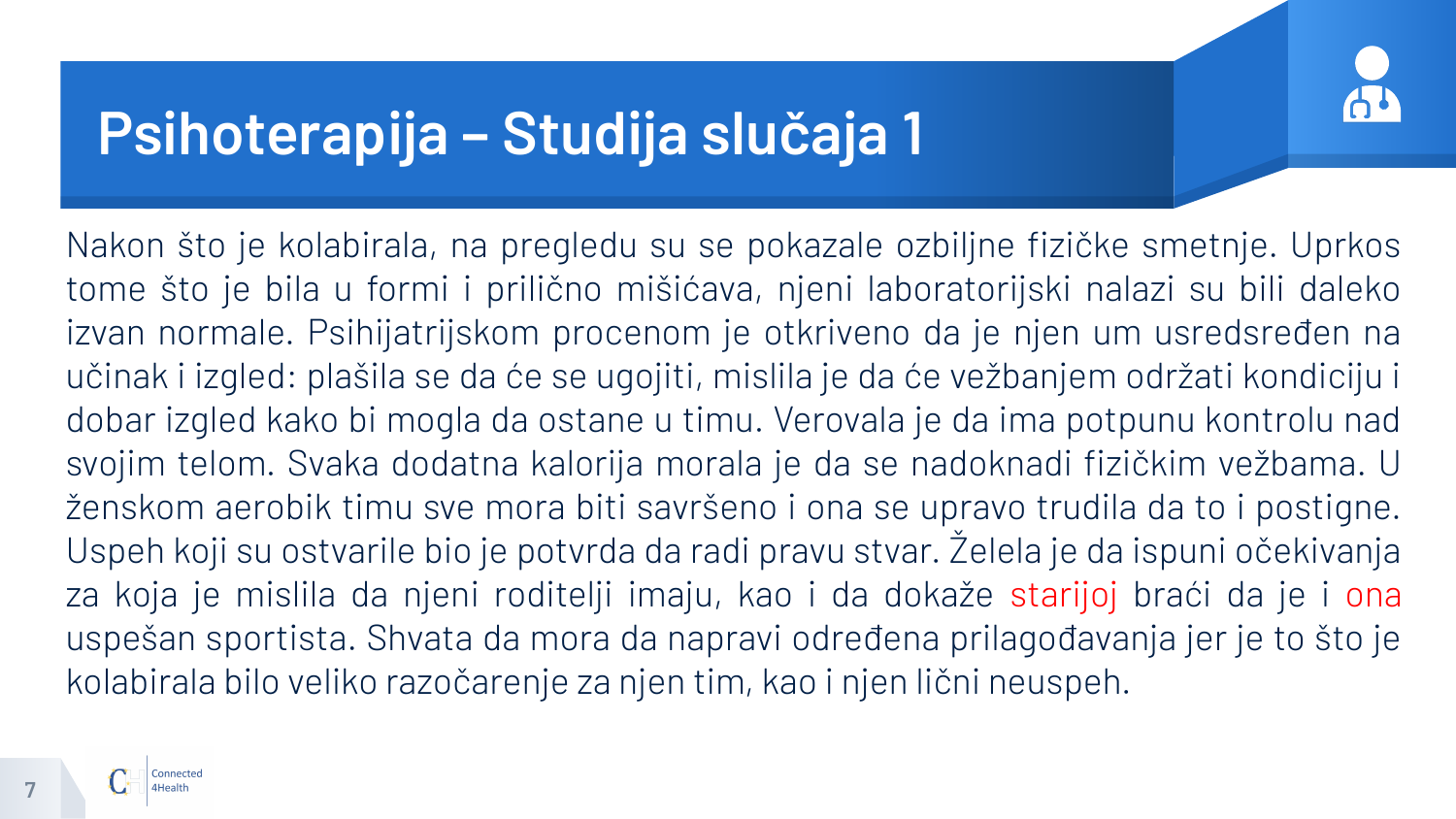

# Psihoterapija – Studija slučaja 1
Nakon što je kolabirala, na pregledu su se pokazale ozbiljne fizičke smetnje. Uprkos tome što je bila u formi i prilično mišićava, njeni laboratorijski nalazi su bili daleko izvan normale. Psihijatrijskom procenom je otkriveno da je njen um usredsređen na učinak i izgled: plašila se da će se ugojiti, mislila je da će vežbanjem održati kondiciju i dobar izgled kako bi mogla da ostane u timu. Verovala je da ima potpunu kontrolu nad svojim telom. Svaka dodatna kalorija morala je da se nadoknadi fizičkim vežbama. U ženskom aerobik timu sve mora biti savršeno i ona se upravo trudila da to i postigne. Uspeh koji su ostvarile bio je potvrda da radi pravu stvar. Želela je da ispuni očekivanja za koja je mislila da njeni roditelji imaju, kao i da dokaže starijoj braći da je i ona uspešan sportista. Shvata da mora da napravi određena prilagođavanja jer je to što je kolabirala bilo veliko razočarenje za njen tim, kao i njen lični neuspeh.
7